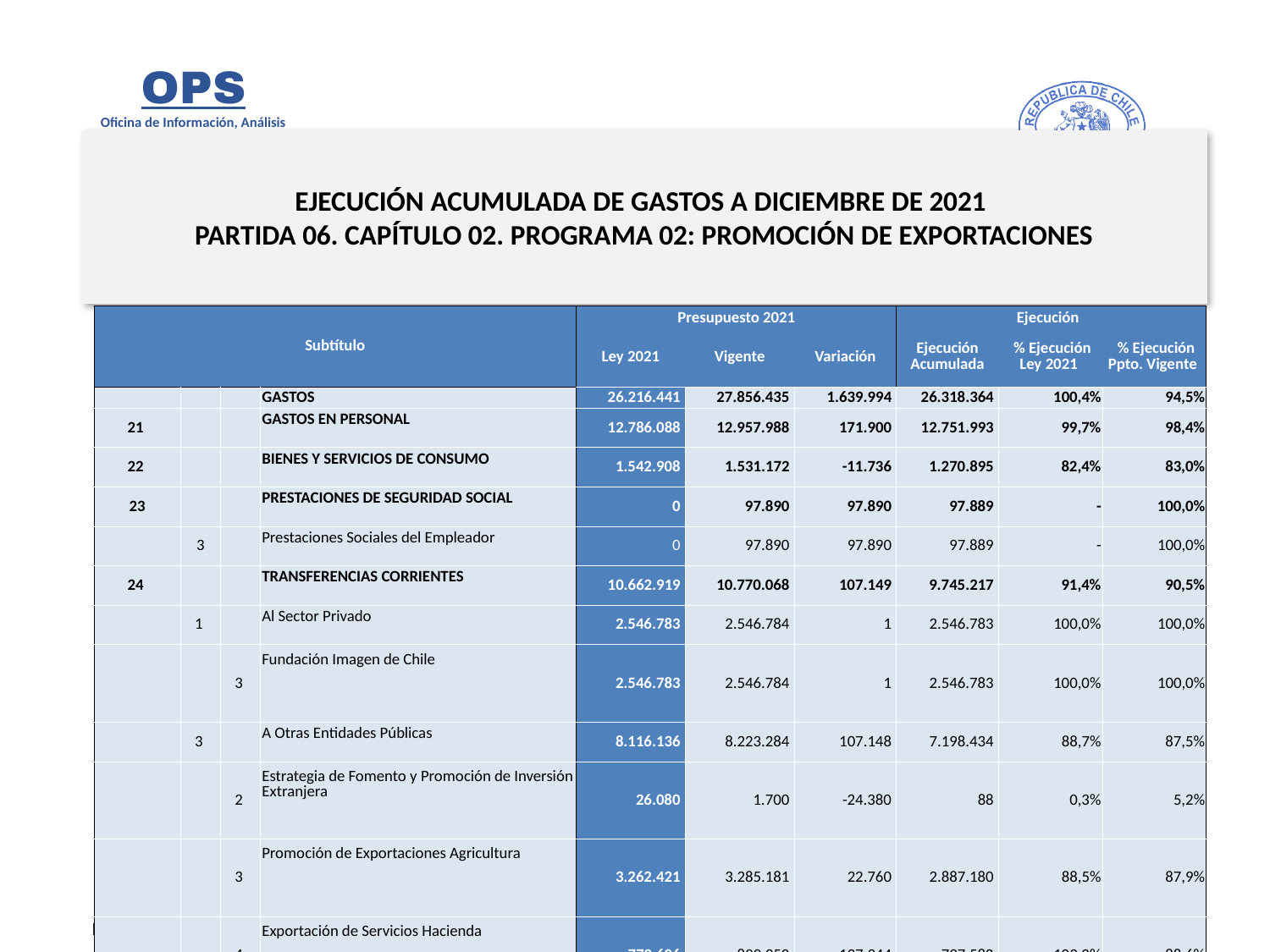

# EJECUCIÓN ACUMULADA DE GASTOS A DICIEMBRE DE 2021 PARTIDA 06. CAPÍTULO 02. PROGRAMA 02: PROMOCIÓN DE EXPORTACIONES
en miles de pesos de 2021
| Subtítulo |  |  |  | Presupuesto 2021 |  |  | Ejecución |  |  |
| --- | --- | --- | --- | --- | --- | --- | --- | --- | --- |
|  |  |  |  | Ley 2021 | Vigente | Variación | Ejecución Acumulada | % Ejecución Ley 2021 | % Ejecución Ppto. Vigente |
|  |  |  | GASTOS | 26.216.441 | 27.856.435 | 1.639.994 | 26.318.364 | 100,4% | 94,5% |
| 21 |  |  | GASTOS EN PERSONAL | 12.786.088 | 12.957.988 | 171.900 | 12.751.993 | 99,7% | 98,4% |
| 22 |  |  | BIENES Y SERVICIOS DE CONSUMO | 1.542.908 | 1.531.172 | -11.736 | 1.270.895 | 82,4% | 83,0% |
| 23 |  |  | PRESTACIONES DE SEGURIDAD SOCIAL | 0 | 97.890 | 97.890 | 97.889 | - | 100,0% |
|  | 3 |  | Prestaciones Sociales del Empleador | 0 | 97.890 | 97.890 | 97.889 | - | 100,0% |
| 24 |  |  | TRANSFERENCIAS CORRIENTES | 10.662.919 | 10.770.068 | 107.149 | 9.745.217 | 91,4% | 90,5% |
|  | 1 |  | Al Sector Privado | 2.546.783 | 2.546.784 | 1 | 2.546.783 | 100,0% | 100,0% |
|  |  | 3 | Fundación Imagen de Chile | 2.546.783 | 2.546.784 | 1 | 2.546.783 | 100,0% | 100,0% |
|  | 3 |  | A Otras Entidades Públicas | 8.116.136 | 8.223.284 | 107.148 | 7.198.434 | 88,7% | 87,5% |
|  |  | 2 | Estrategia de Fomento y Promoción de Inversión Extranjera | 26.080 | 1.700 | -24.380 | 88 | 0,3% | 5,2% |
|  |  | 3 | Promoción de Exportaciones Agricultura | 3.262.421 | 3.285.181 | 22.760 | 2.887.180 | 88,5% | 87,9% |
|  |  | 4 | Exportación de Servicios Hacienda | 772.606 | 899.950 | 127.344 | 797.582 | 103,2% | 88,6% |
|  |  | 6 | Promoción de Exportaciones PROCHILE | 2.654.366 | 2.518.033 | -136.333 | 2.094.966 | 78,9% | 83,2% |
|  |  | 7 | Pymes Estrategias Sectoriales | 467.754 | 467.754 | 0 | 390.669 | 83,5% | 83,5% |
|  |  | 554 | Certificación de Origen | 932.909 | 1.050.666 | 117.757 | 1.027.949 | 110,2% | 97,8% |
| 25 |  |  | INTEGROS AL FISCO | 1.096.354 | 1.246.755 | 150.401 | 1.220.886 | 111,4% | 97,9% |
|  | 99 |  | Otros Integros al Fisco | 1.096.354 | 1.246.755 | 150.401 | 1.220.886 | 111,4% | 97,9% |
| 29 |  |  | ADQUISICIÓN DE ACTIVOS NO FINANCIEROS | 127.172 | 100.709 | -26.463 | 82.183 | 64,6% | 81,6% |
|  | 6 |  | Equipos Informáticos | 53.762 | 53.762 | 0 | 40.056 | 74,5% | 74,5% |
|  | 7 |  | Programas Informáticos | 73.410 | 46.947 | -26.463 | 42.127 | 57,4% | 89,7% |
| 34 |  |  | SERVICIO DE LA DEUDA | 1.000 | 1.151.853 | 1.150.853 | 1.149.301 | 114930,1% | 99,8% |
|  | 7 |  | Deuda Flotante | 1.000 | 1.151.853 | 1.150.853 | 1.149.301 | 114930,1% | 99,8% |
11
Fuente: Elaboración propia en base  a Informes de ejecución presupuestaria mensual de DIPRES